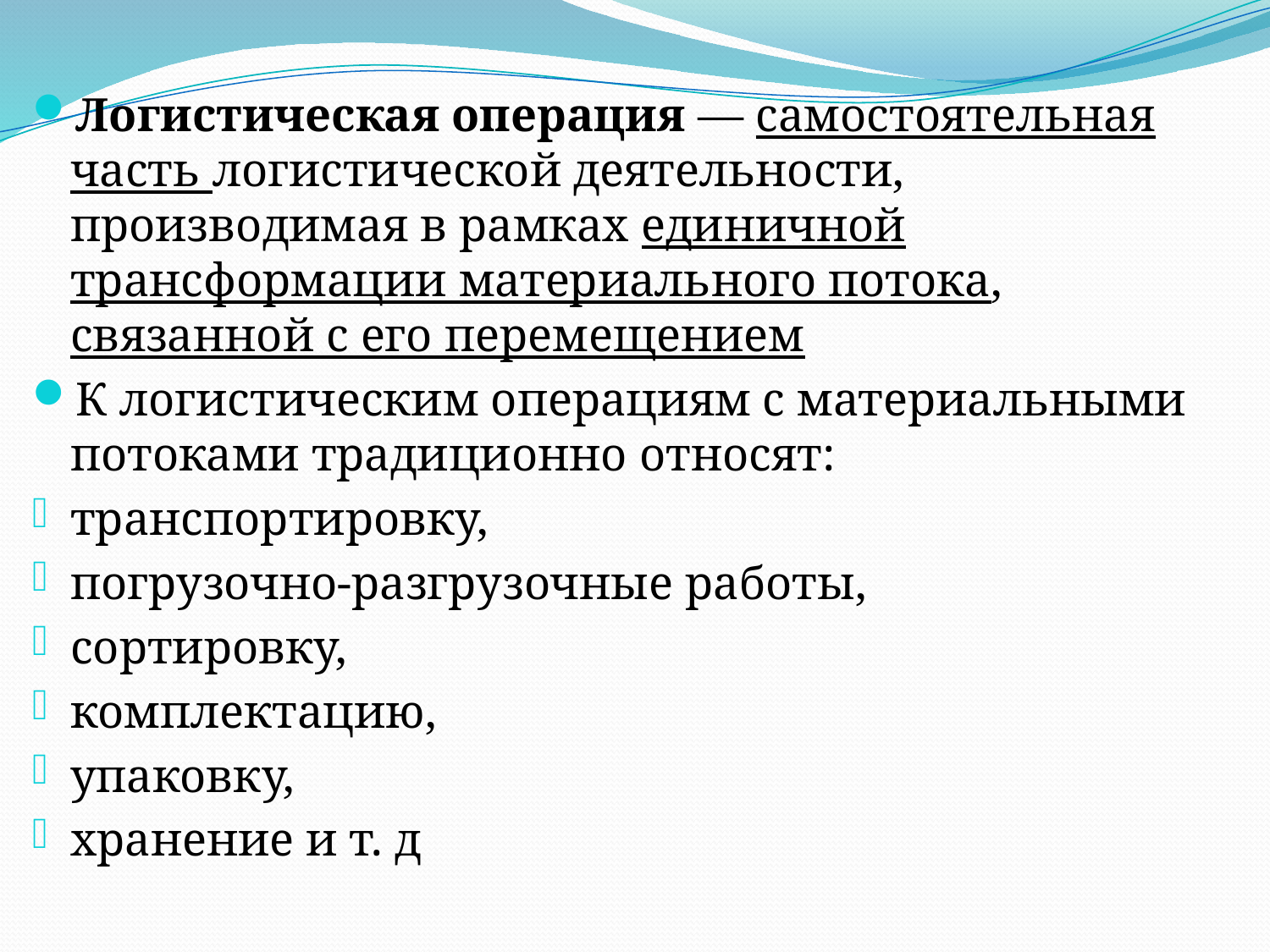

Логистическая операция — самостоятельная часть логистической деятельности, производимая в рамках единичной трансформации материального потока, связанной с его перемещением
К логистическим операциям с материальными потоками традиционно относят:
транспортировку,
погрузочно-разгрузочные работы,
сортировку,
комплектацию,
упаковку,
хранение и т. д